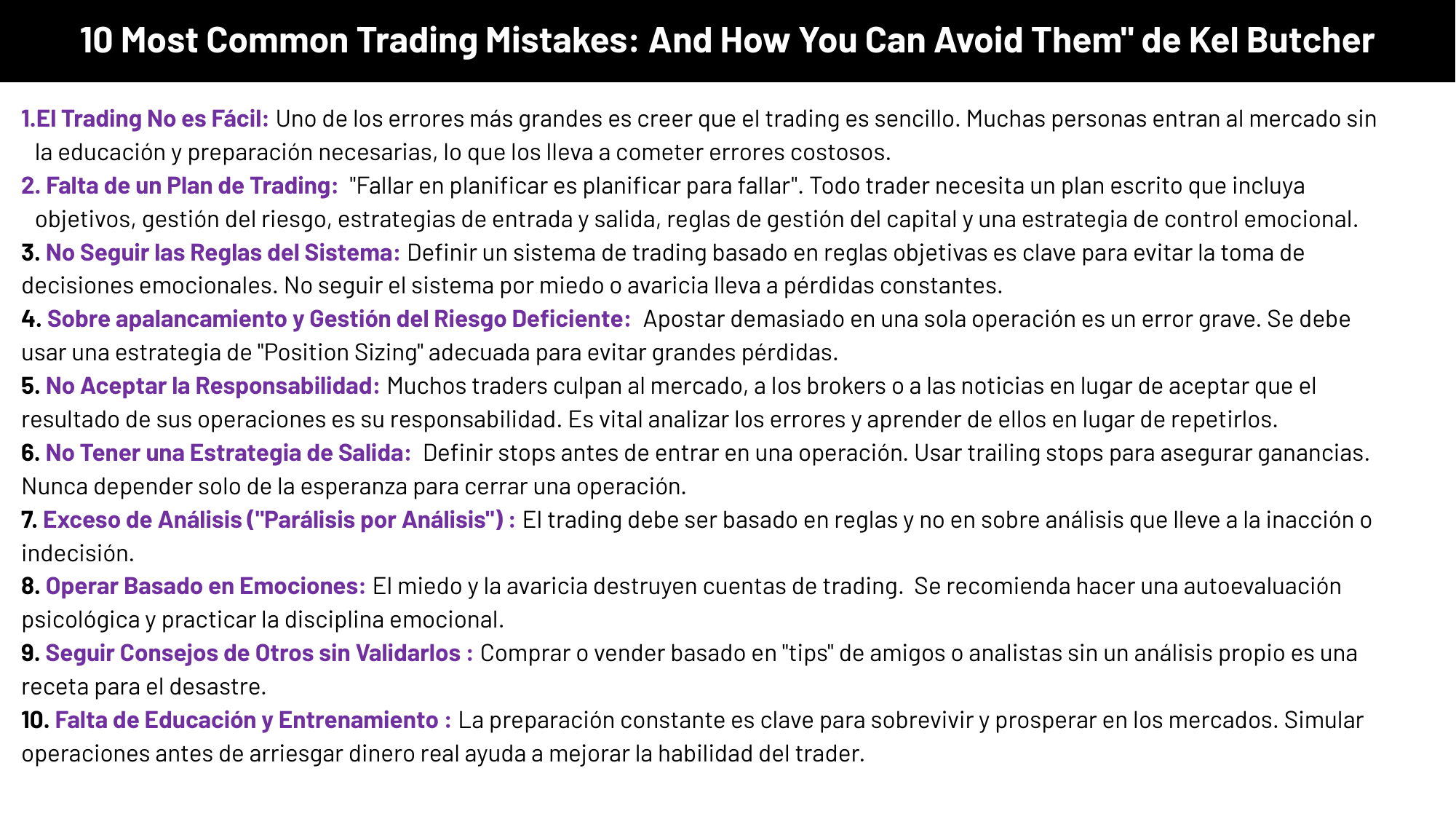

# 10 Most Common Trading Mistakes: And How You Can Avoid Them" de Kel Butcher
El Trading No es Fácil: Uno de los errores más grandes es creer que el trading es sencillo. Muchas personas entran al mercado sin la educación y preparación necesarias, lo que los lleva a cometer errores costosos.
 Falta de un Plan de Trading:  "Fallar en planificar es planificar para fallar". Todo trader necesita un plan escrito que incluya objetivos, gestión del riesgo, estrategias de entrada y salida, reglas de gestión del capital y una estrategia de control emocional.
3. No Seguir las Reglas del Sistema: Definir un sistema de trading basado en reglas objetivas es clave para evitar la toma de decisiones emocionales. No seguir el sistema por miedo o avaricia lleva a pérdidas constantes.
4. Sobre apalancamiento y Gestión del Riesgo Deficiente:  Apostar demasiado en una sola operación es un error grave. Se debe usar una estrategia de "Position Sizing" adecuada para evitar grandes pérdidas.
5. No Aceptar la Responsabilidad: Muchos traders culpan al mercado, a los brokers o a las noticias en lugar de aceptar que el resultado de sus operaciones es su responsabilidad. Es vital analizar los errores y aprender de ellos en lugar de repetirlos.
6. No Tener una Estrategia de Salida:  Definir stops antes de entrar en una operación. Usar trailing stops para asegurar ganancias. Nunca depender solo de la esperanza para cerrar una operación.
7. Exceso de Análisis ("Parálisis por Análisis") : El trading debe ser basado en reglas y no en sobre análisis que lleve a la inacción o indecisión.
8. Operar Basado en Emociones: El miedo y la avaricia destruyen cuentas de trading.  Se recomienda hacer una autoevaluación psicológica y practicar la disciplina emocional.
9. Seguir Consejos de Otros sin Validarlos : Comprar o vender basado en "tips" de amigos o analistas sin un análisis propio es una receta para el desastre.
10. Falta de Educación y Entrenamiento : La preparación constante es clave para sobrevivir y prosperar en los mercados. Simular operaciones antes de arriesgar dinero real ayuda a mejorar la habilidad del trader.